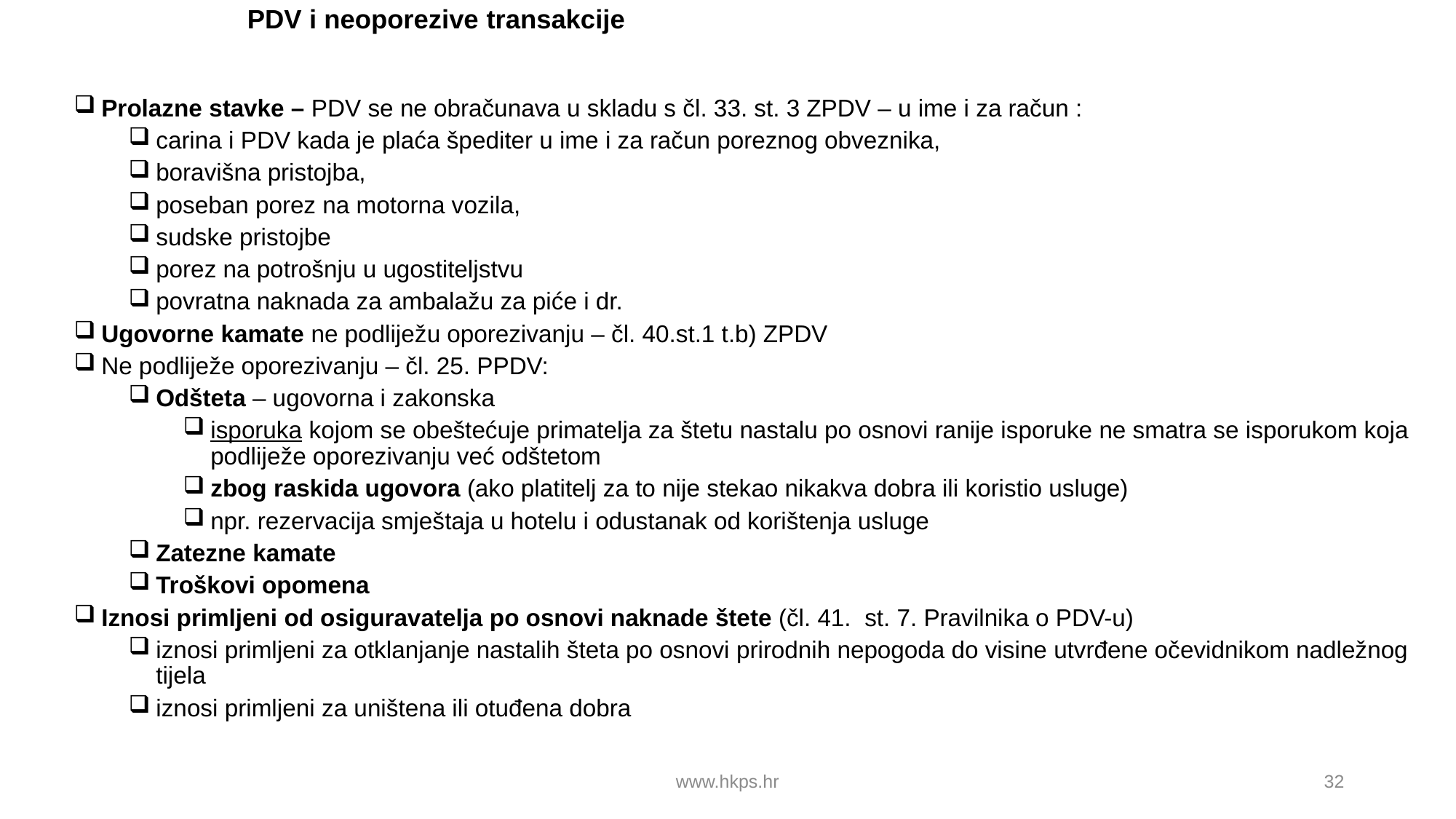

# PDV i neoporezive transakcije

Prolazne stavke – PDV se ne obračunava u skladu s čl. 33. st. 3 ZPDV – u ime i za račun :
carina i PDV kada je plaća špediter u ime i za račun poreznog obveznika,
boravišna pristojba,
poseban porez na motorna vozila,
sudske pristojbe
porez na potrošnju u ugostiteljstvu
povratna naknada za ambalažu za piće i dr.
Ugovorne kamate ne podliježu oporezivanju – čl. 40.st.1 t.b) ZPDV
Ne podliježe oporezivanju – čl. 25. PPDV:
Odšteta – ugovorna i zakonska
isporuka kojom se obeštećuje primatelja za štetu nastalu po osnovi ranije isporuke ne smatra se isporukom koja podliježe oporezivanju već odštetom
zbog raskida ugovora (ako platitelj za to nije stekao nikakva dobra ili koristio usluge)
npr. rezervacija smještaja u hotelu i odustanak od korištenja usluge
Zatezne kamate
Troškovi opomena
Iznosi primljeni od osiguravatelja po osnovi naknade štete (čl. 41.  st. 7. Pravilnika o PDV-u)
iznosi primljeni za otklanjanje nastalih šteta po osnovi prirodnih nepogoda do visine utvrđene očevidnikom nadležnog tijela
iznosi primljeni za uništena ili otuđena dobra
www.hkps.hr

32